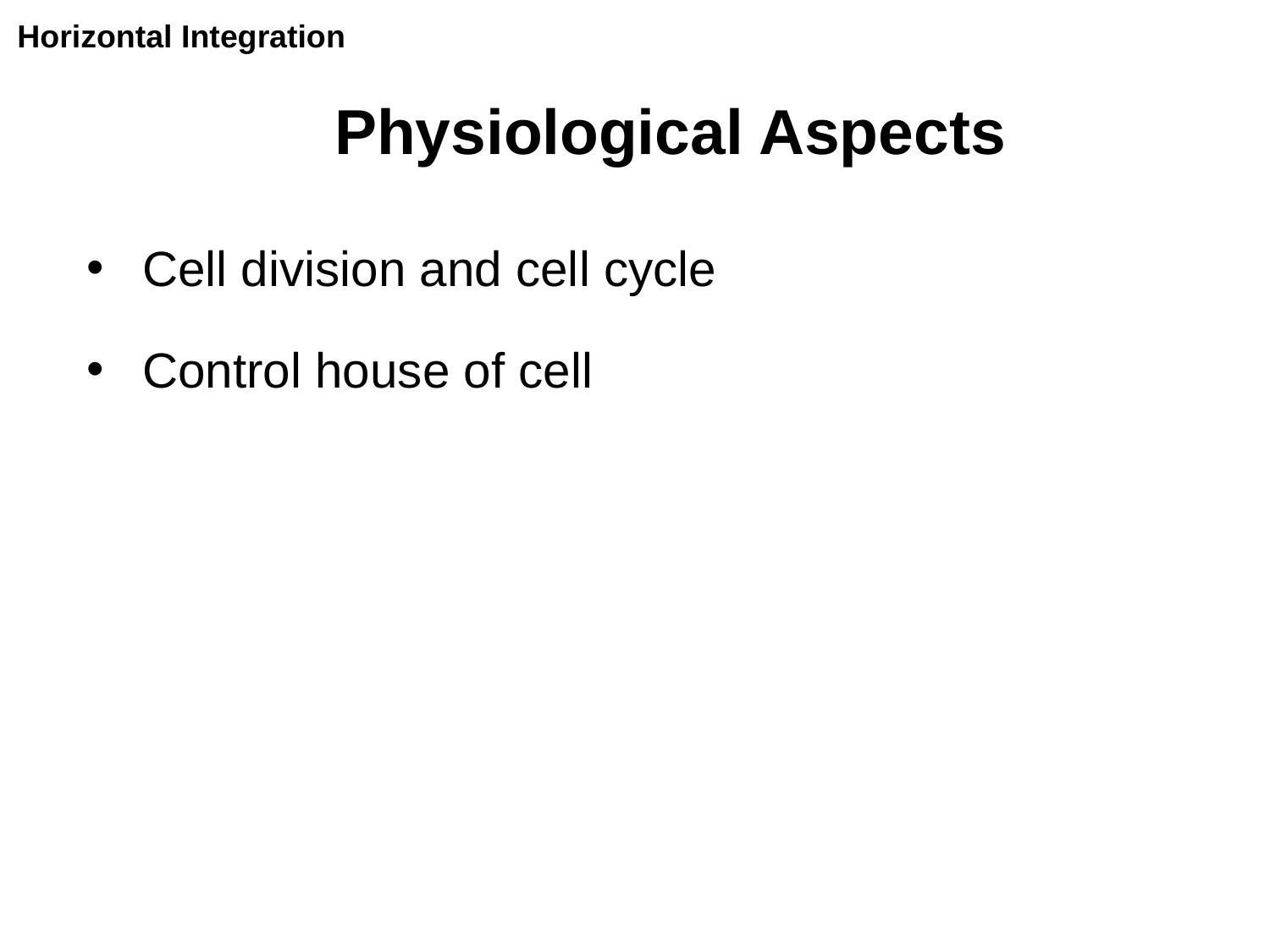

#
Horizontal Integration
Physiological Aspects
Cell division and cell cycle
Control house of cell